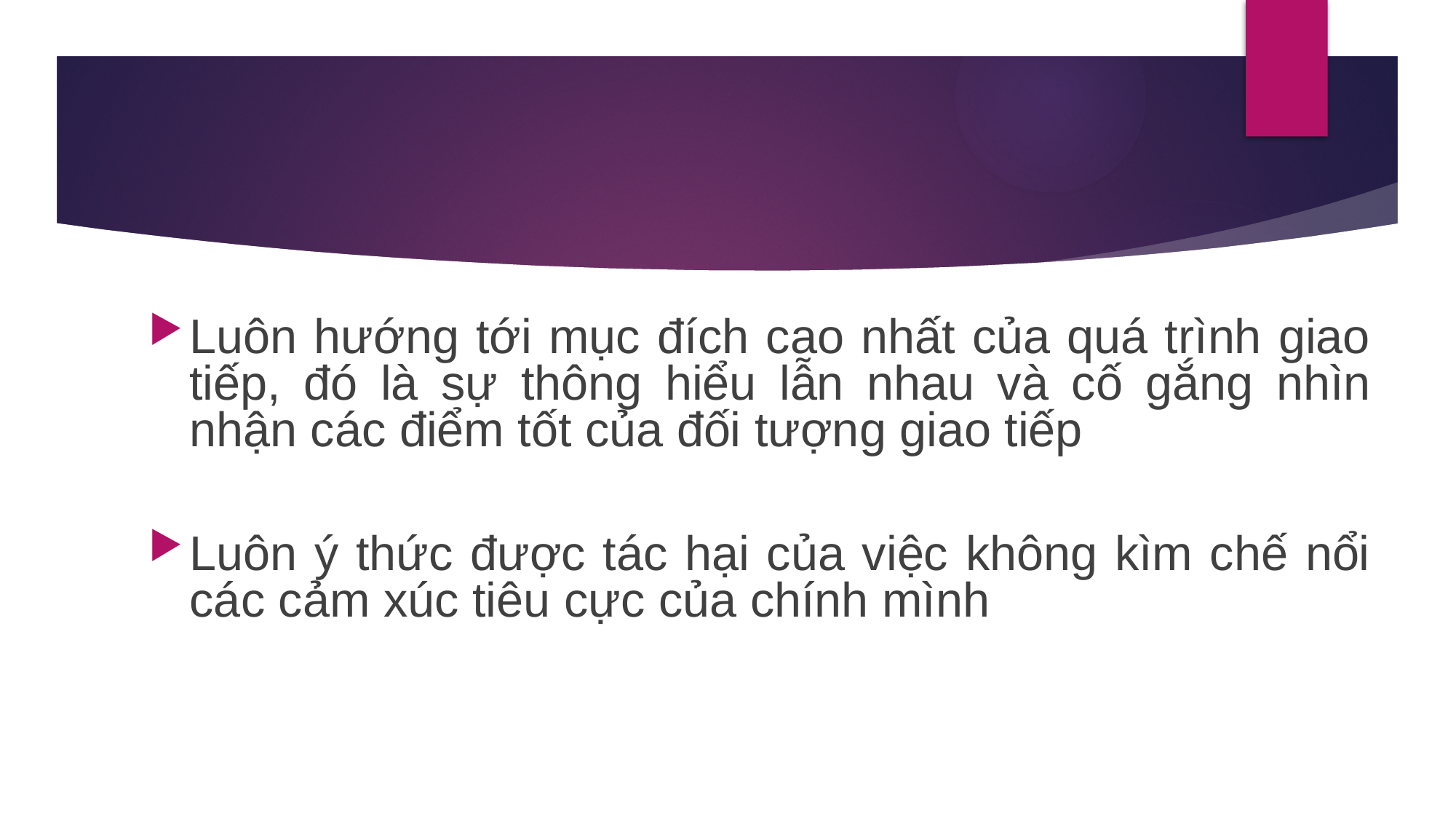

#
Luôn hướng tới mục đích cao nhất của quá trình giao tiếp, đó là sự thông hiểu lẫn nhau và cố gắng nhìn nhận các điểm tốt của đối tượng giao tiếp

Luôn ý thức được tác hại của việc không kìm chế nổi các cảm xúc tiêu cực của chính mình